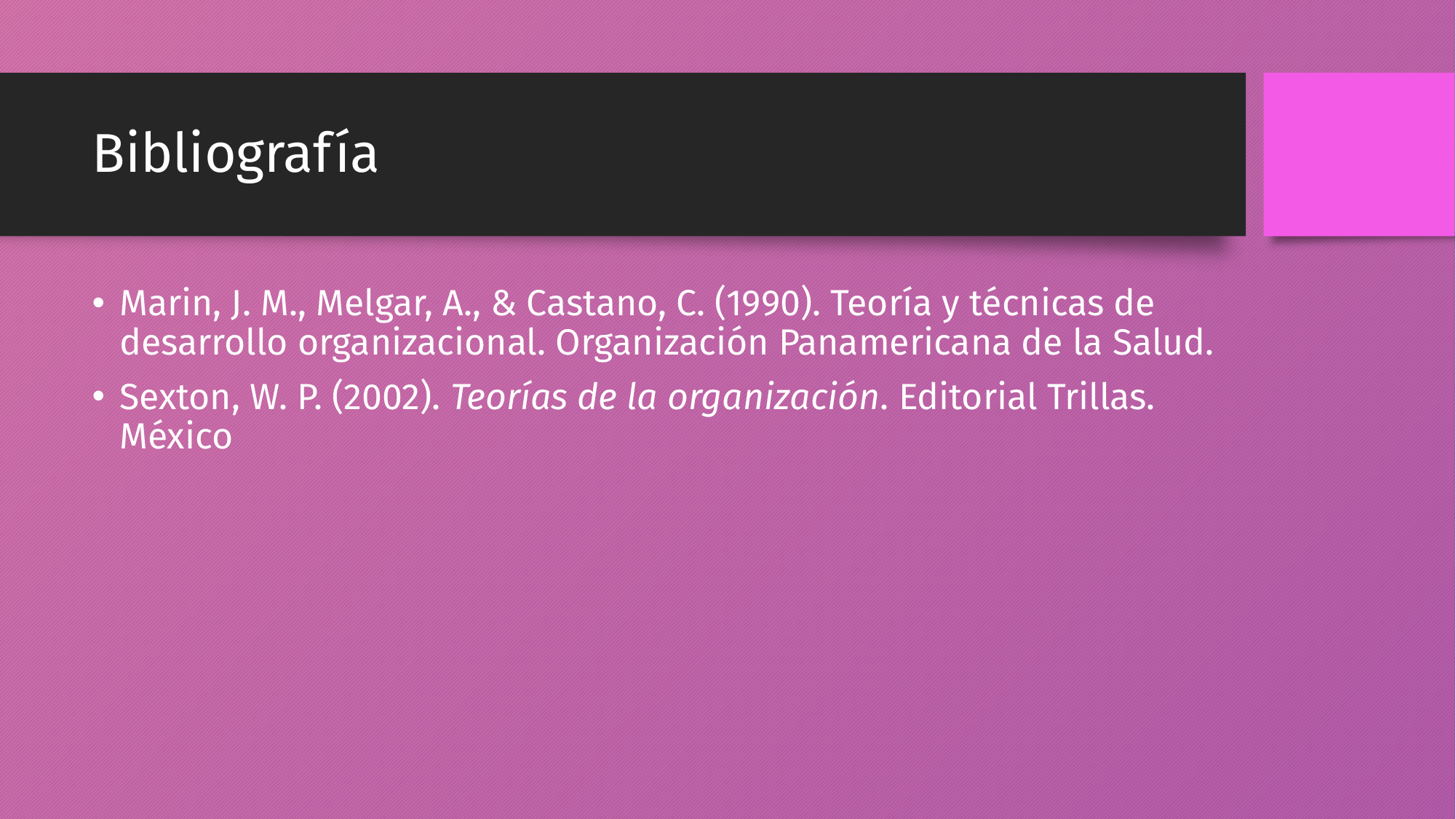

# Bibliografía
Marin, J. M., Melgar, A., & Castano, C. (1990). Teoría y técnicas de desarrollo organizacional. Organización Panamericana de la Salud.
Sexton, W. P. (2002). Teorías de la organización. Editorial Trillas. México